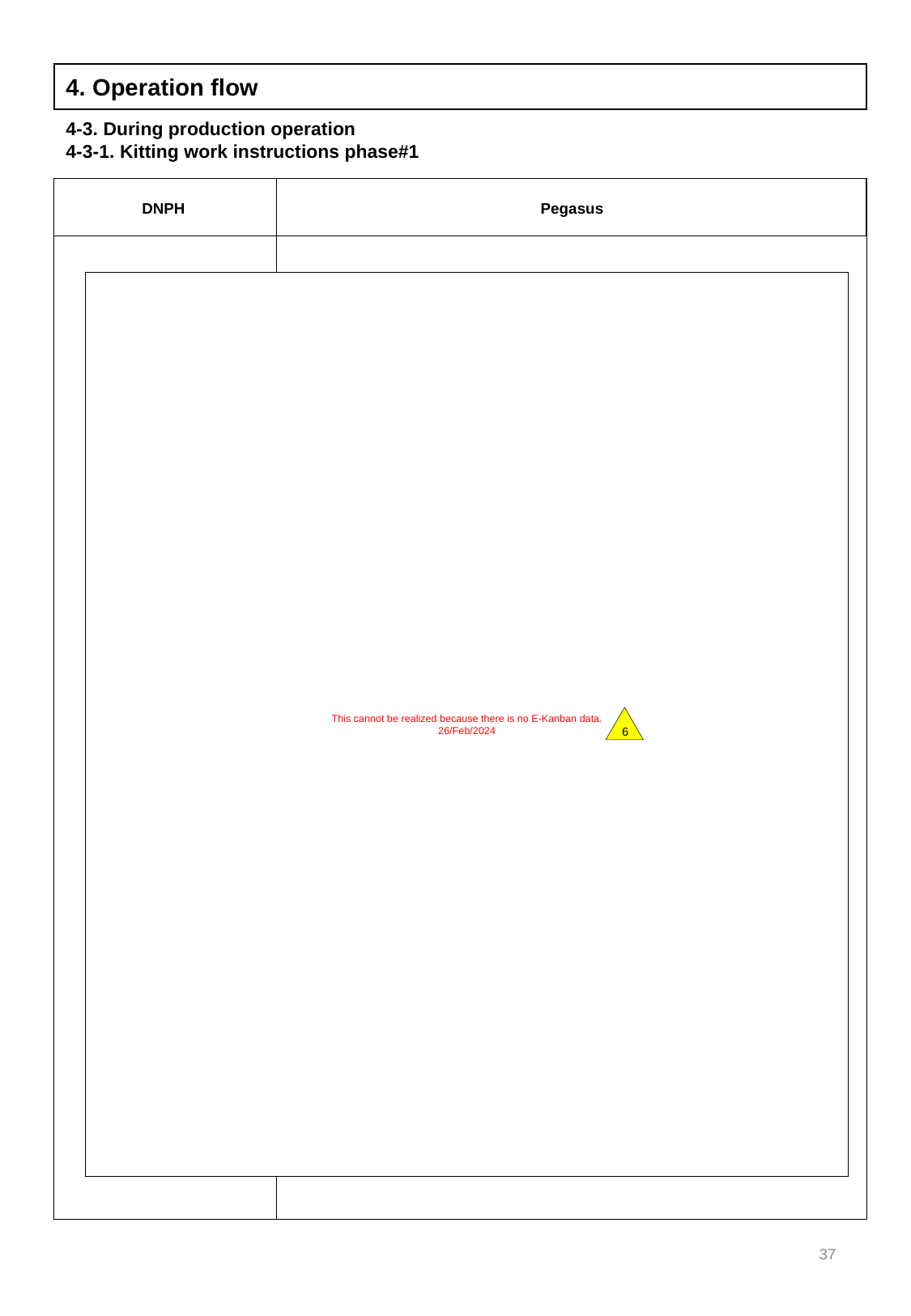

4. Operation flow
4-3. During production operation
4-3-1. Kitting work instructions phase#1

Pegasus
DNPH
This cannot be realized because there is no E-Kanban data.
26/Feb/2024
6
37